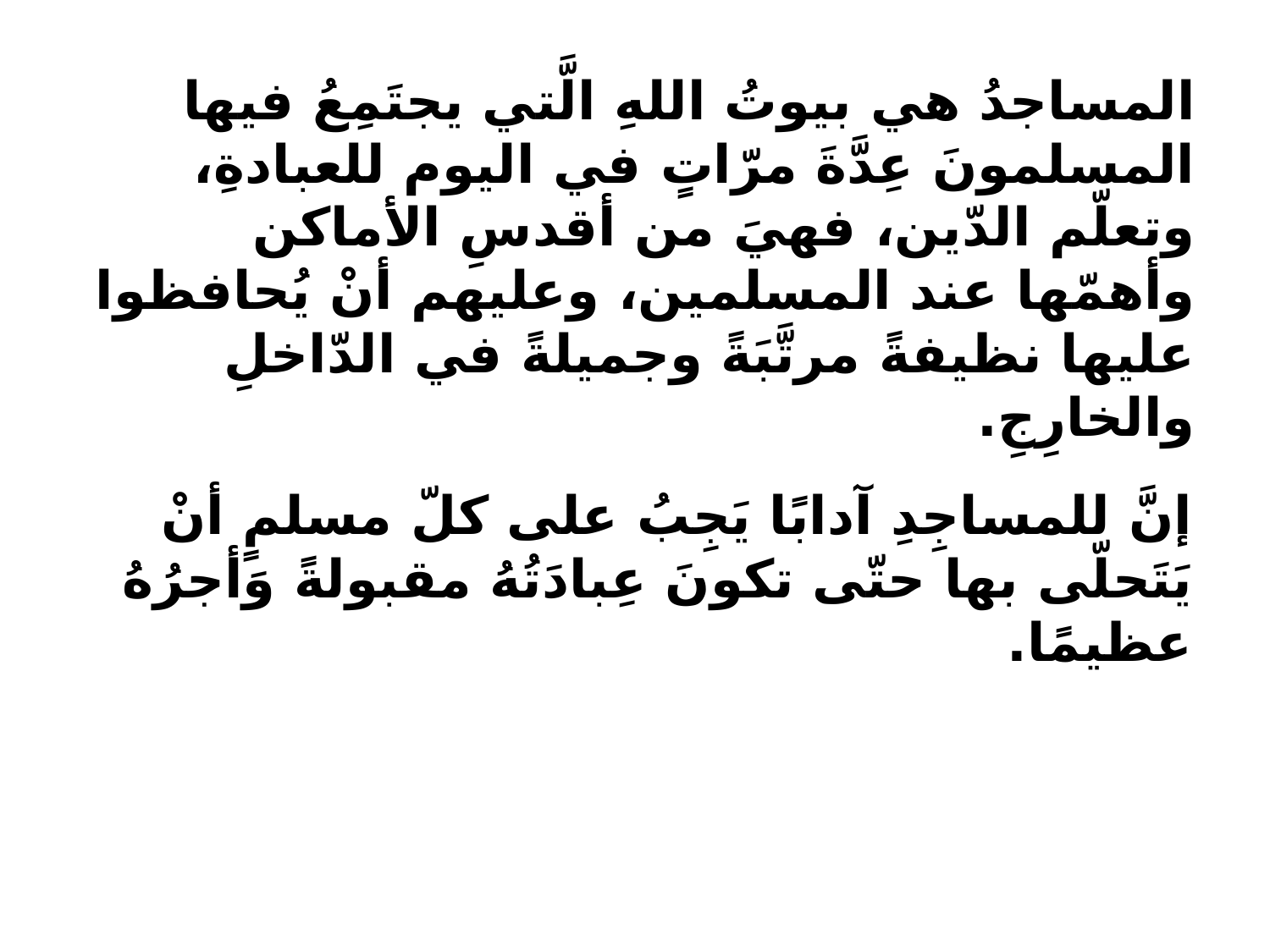

# المساجدُ هي بيوتُ اللهِ الَّتي يجتَمِعُ فيها المسلمونَ عِدَّةَ مرّاتٍ في اليوم للعبادةِ، وتعلّم الدّين، فهيَ من أقدسِ الأماكن وأهمّها عند المسلمين، وعليهم أنْ يُحافظوا عليها نظيفةً مرتَّبَةً وجميلةً في الدّاخلِ والخارِجِ.
إنَّ للمساجِدِ آدابًا يَجِبُ على كلّ مسلمٍ أنْ يَتَحلّى بها حتّى تكونَ عِبادَتُهُ مقبولةً وَأجرُهُ عظيمًا.